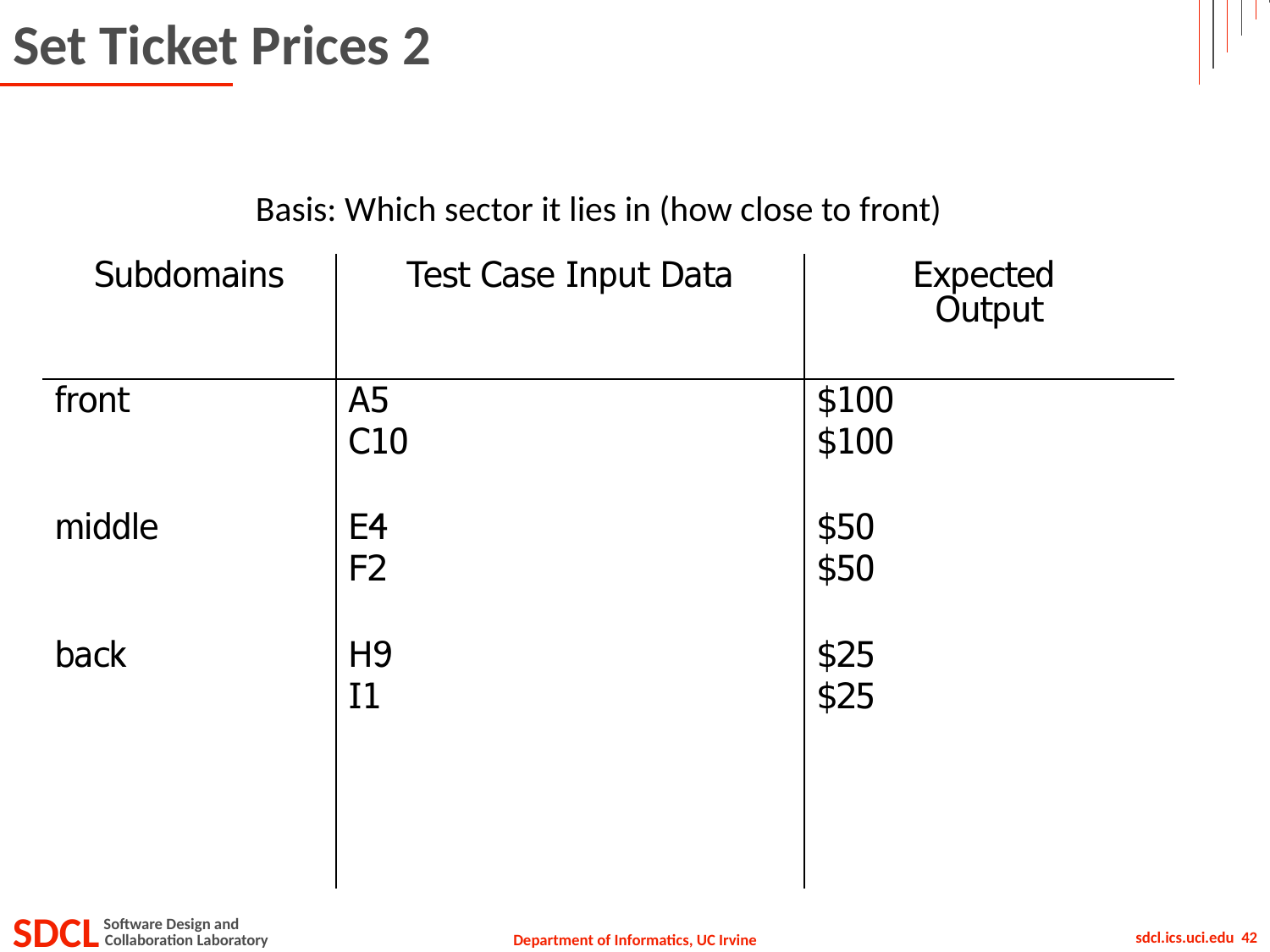

# Set Ticket Prices 2
Basis: Which sector it lies in (how close to front)
| Subdomains | Test Case Input Data | Expected Output |
| --- | --- | --- |
| front | A5 C10 | $100 $100 |
| middle | E4 F2 | $50 $50 |
| back | H9 I1 | $25 $25 |
|  |  |  |